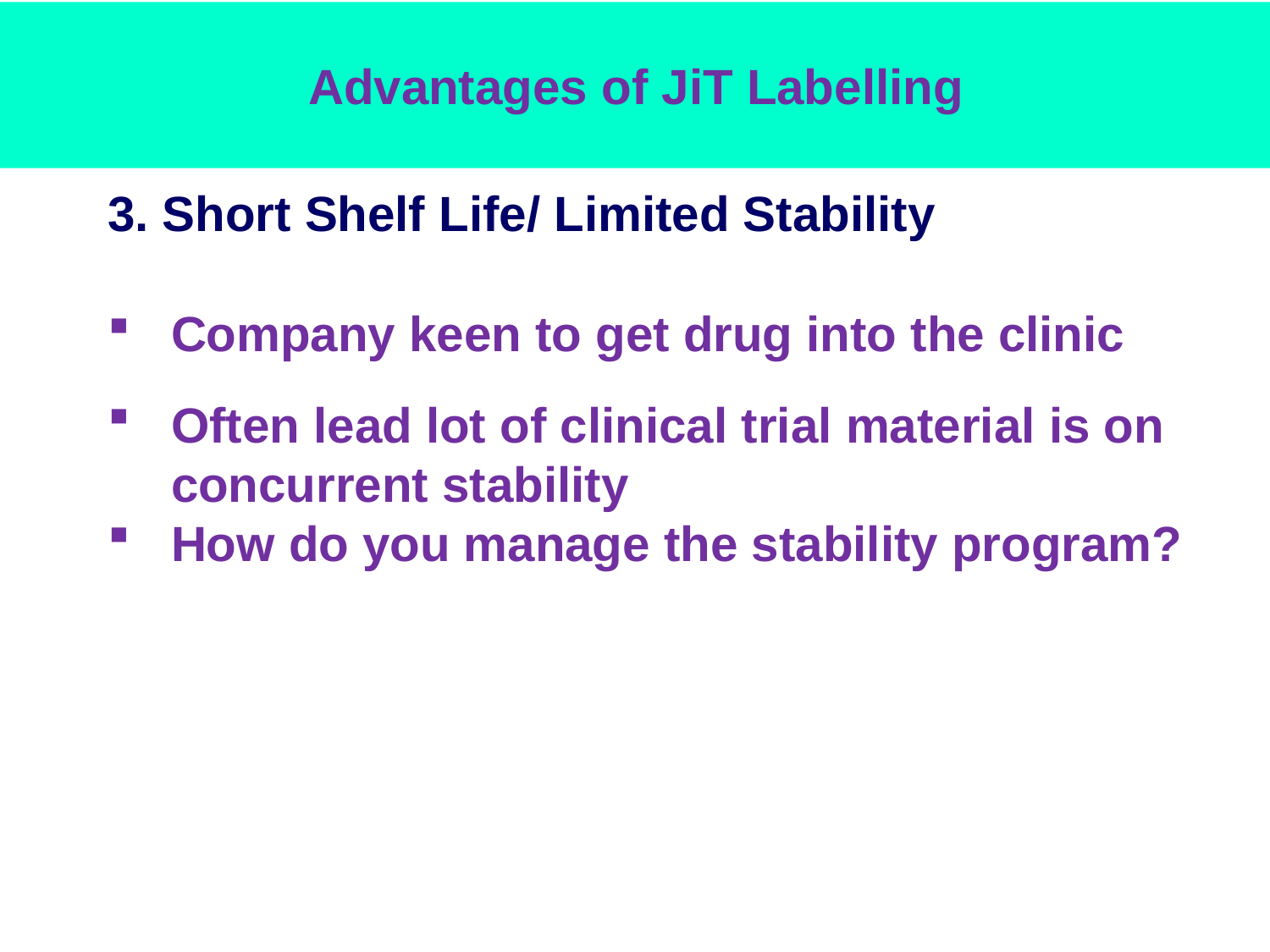

# Advantages of JiT Labelling
3. Short Shelf Life/ Limited Stability

Company keen to get drug into the clinic
Often lead lot of clinical trial material is on concurrent stability
How do you manage the stability program?